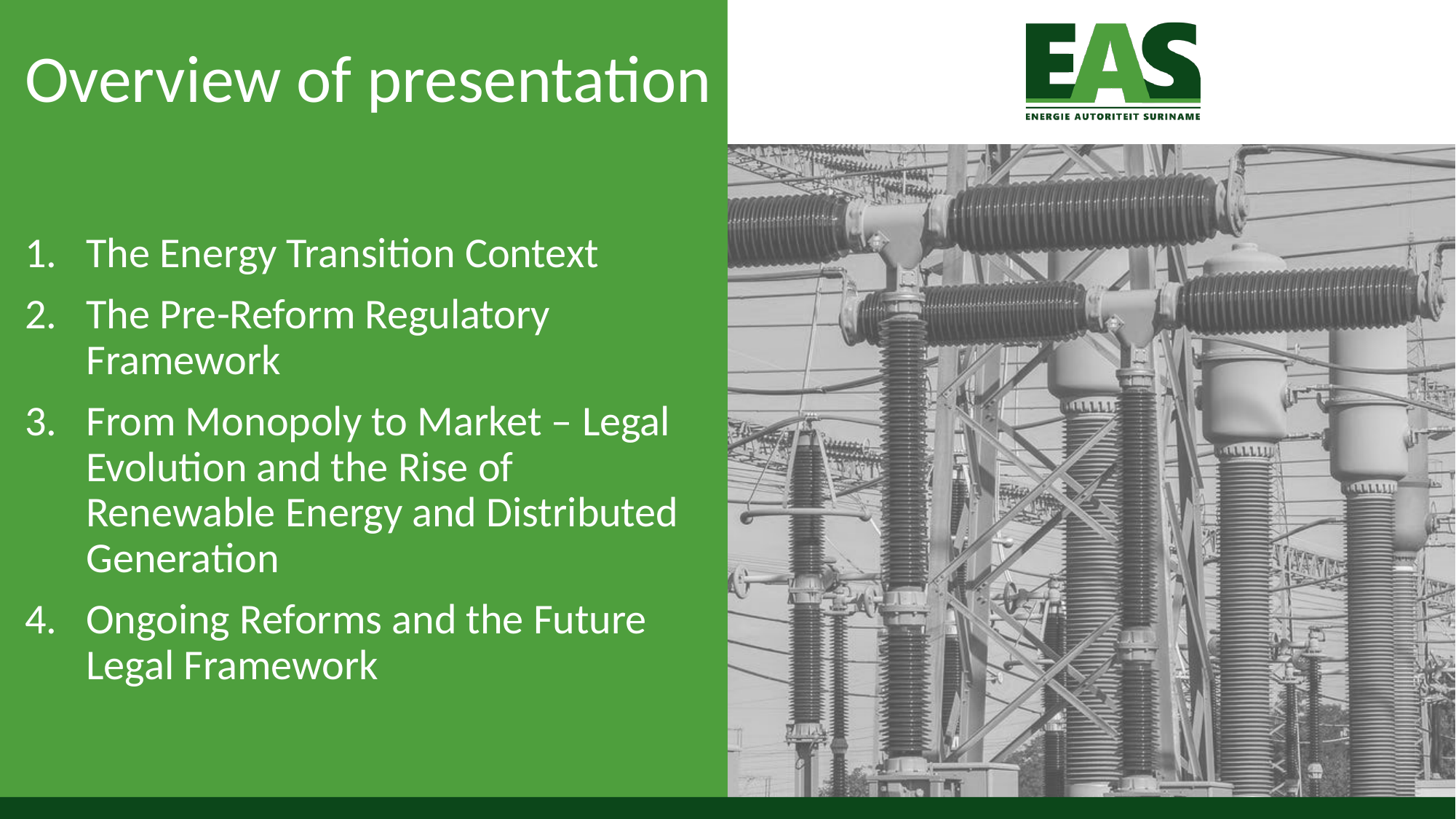

Overview of presentation

The Energy Transition Context
The Pre-Reform Regulatory Framework
From Monopoly to Market – Legal Evolution and the Rise of Renewable Energy and Distributed Generation
Ongoing Reforms and the Future Legal Framework